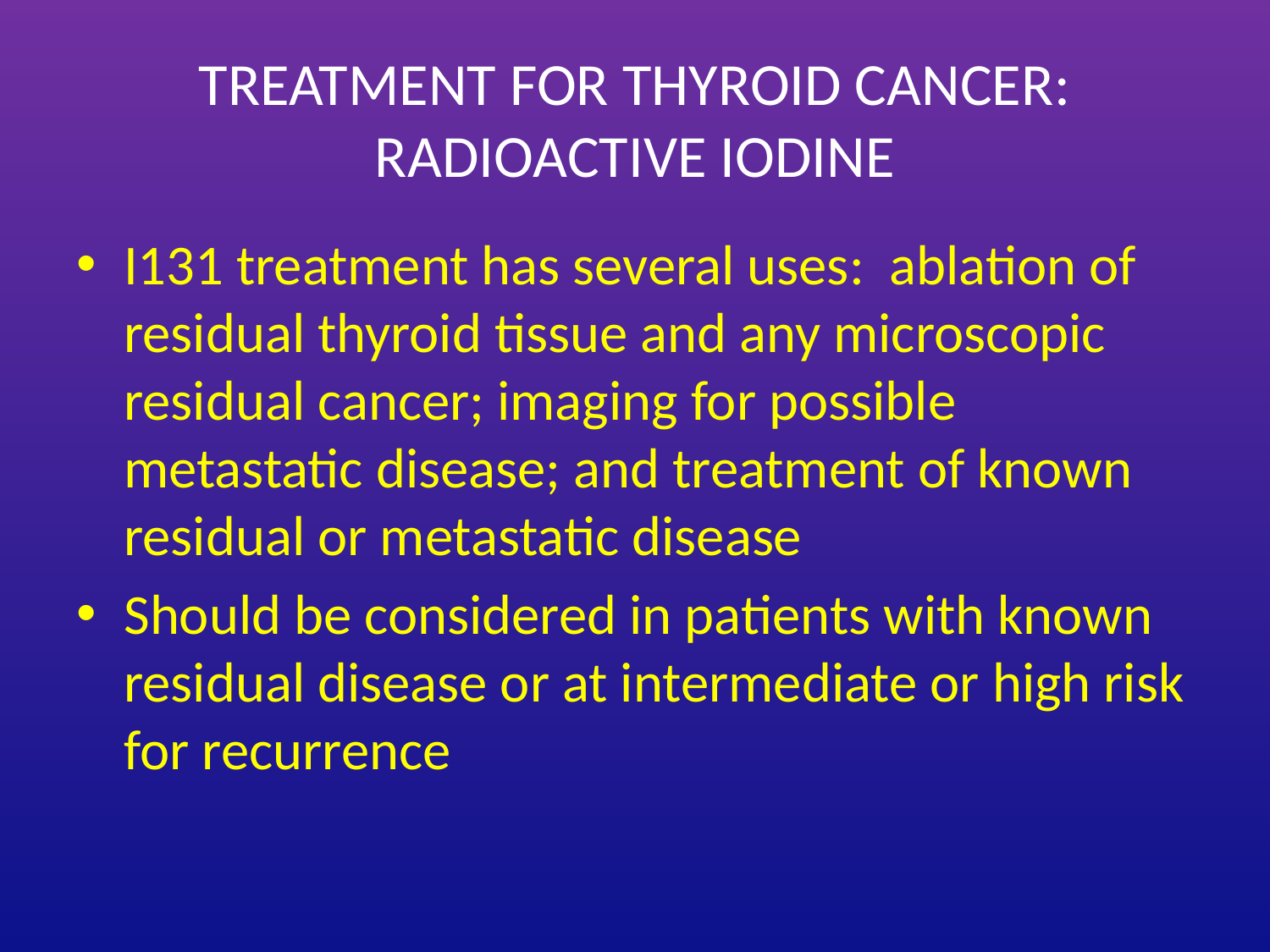

# TREATMENT FOR THYROID CANCER: RADIOACTIVE IODINE
I131 treatment has several uses:  ablation of residual thyroid tissue and any microscopic residual cancer; imaging for possible metastatic disease; and treatment of known residual or metastatic disease
Should be considered in patients with known residual disease or at intermediate or high risk for recurrence